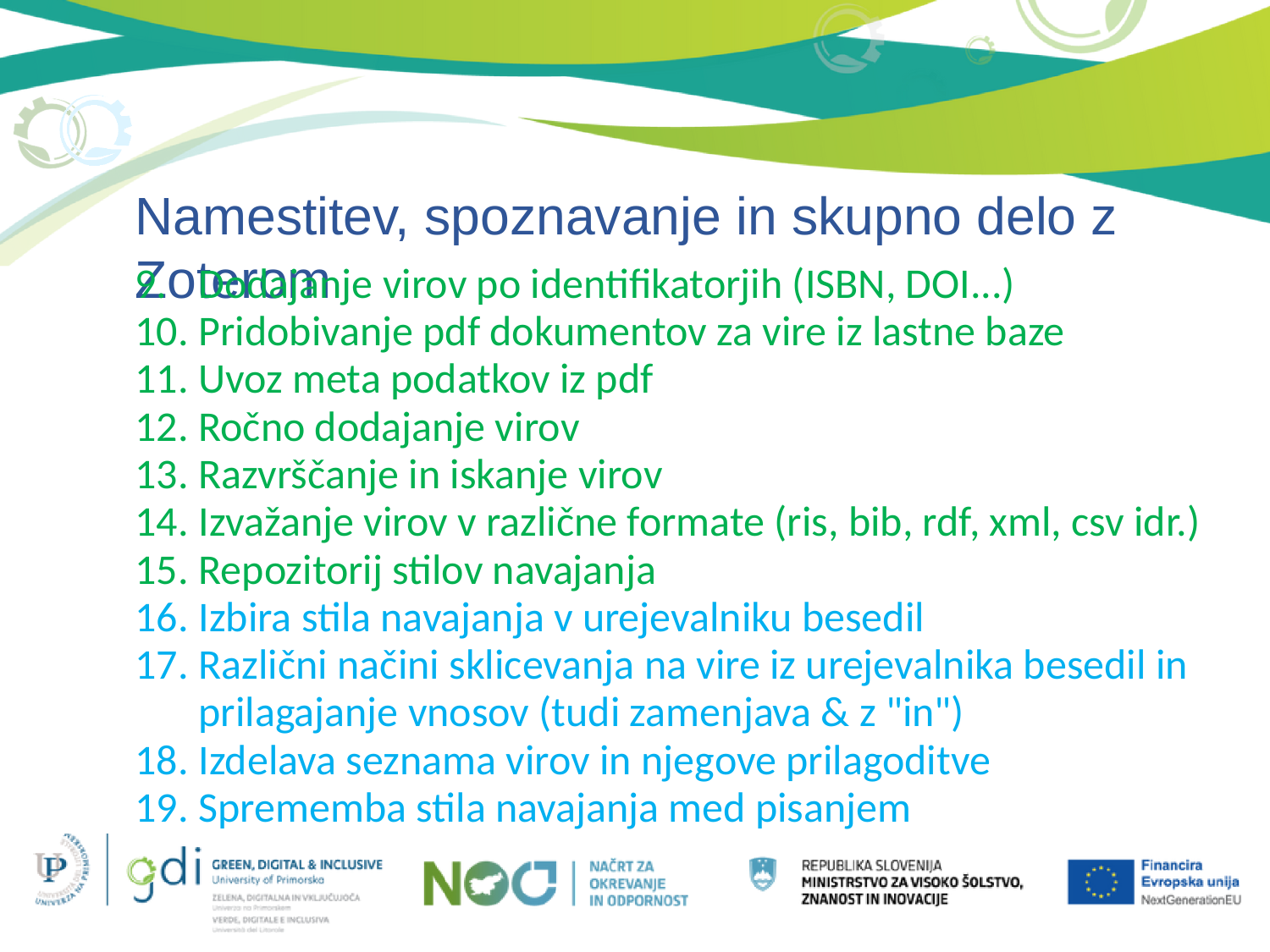

Namestitev, spoznavanje in skupno delo z Zoterom
Dodajanje virov po identifikatorjih (ISBN, DOI...)
Pridobivanje pdf dokumentov za vire iz lastne baze
Uvoz meta podatkov iz pdf
Ročno dodajanje virov
Razvrščanje in iskanje virov
Izvažanje virov v različne formate (ris, bib, rdf, xml, csv idr.)
Repozitorij stilov navajanja
Izbira stila navajanja v urejevalniku besedil
Različni načini sklicevanja na vire iz urejevalnika besedil in prilagajanje vnosov (tudi zamenjava & z "in")
Izdelava seznama virov in njegove prilagoditve
Sprememba stila navajanja med pisanjem